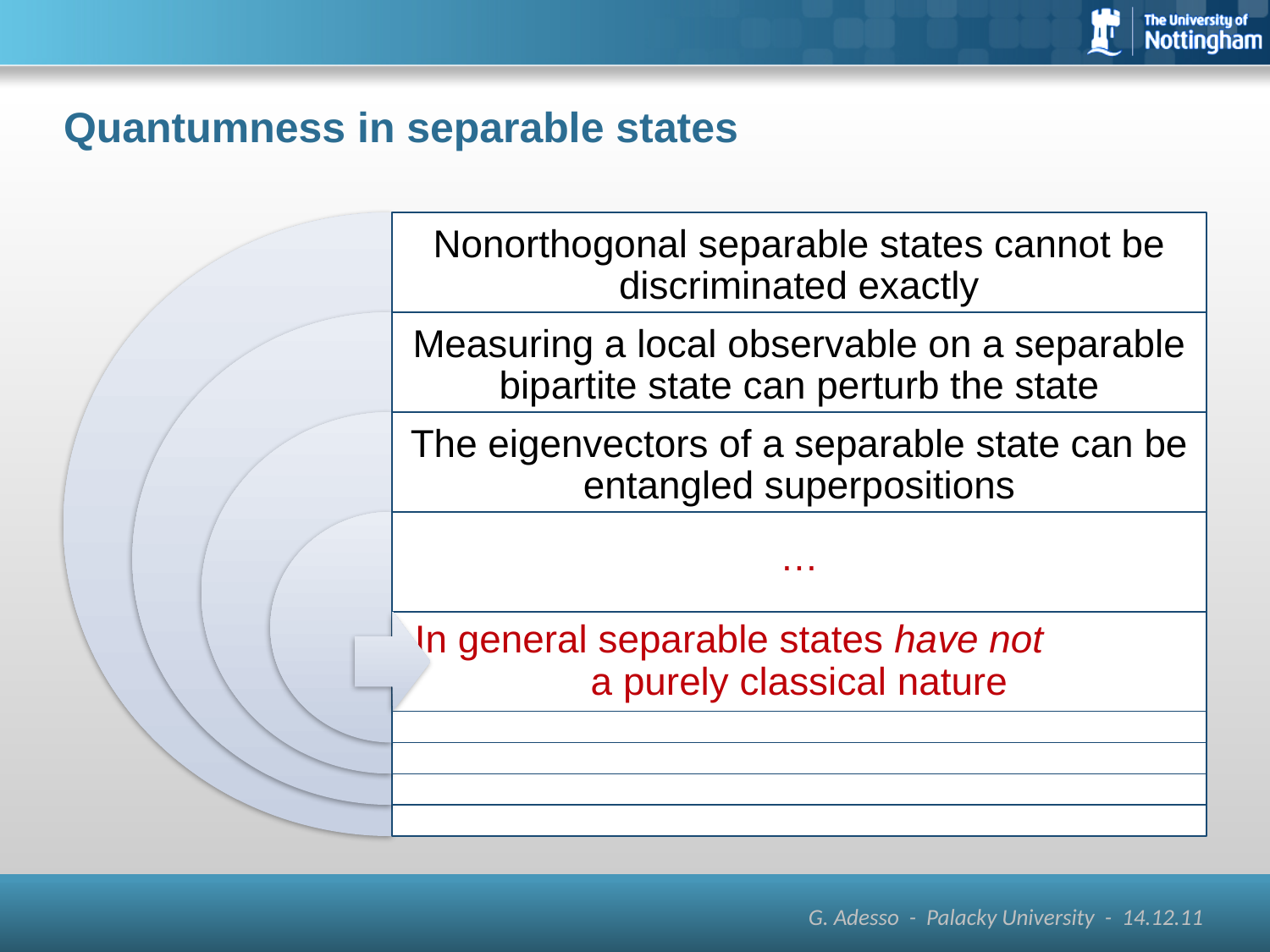

# Quantumness in separable states

Nonorthogonal separable states cannot be discriminated exactly

Measuring a local observable on a separable bipartite state can perturb the state

The eigenvectors of a separable state can be entangled superpositions

…

In general separable states have not              a purely classical nature
G. Adesso  -  Palacky University  -  14.12.11